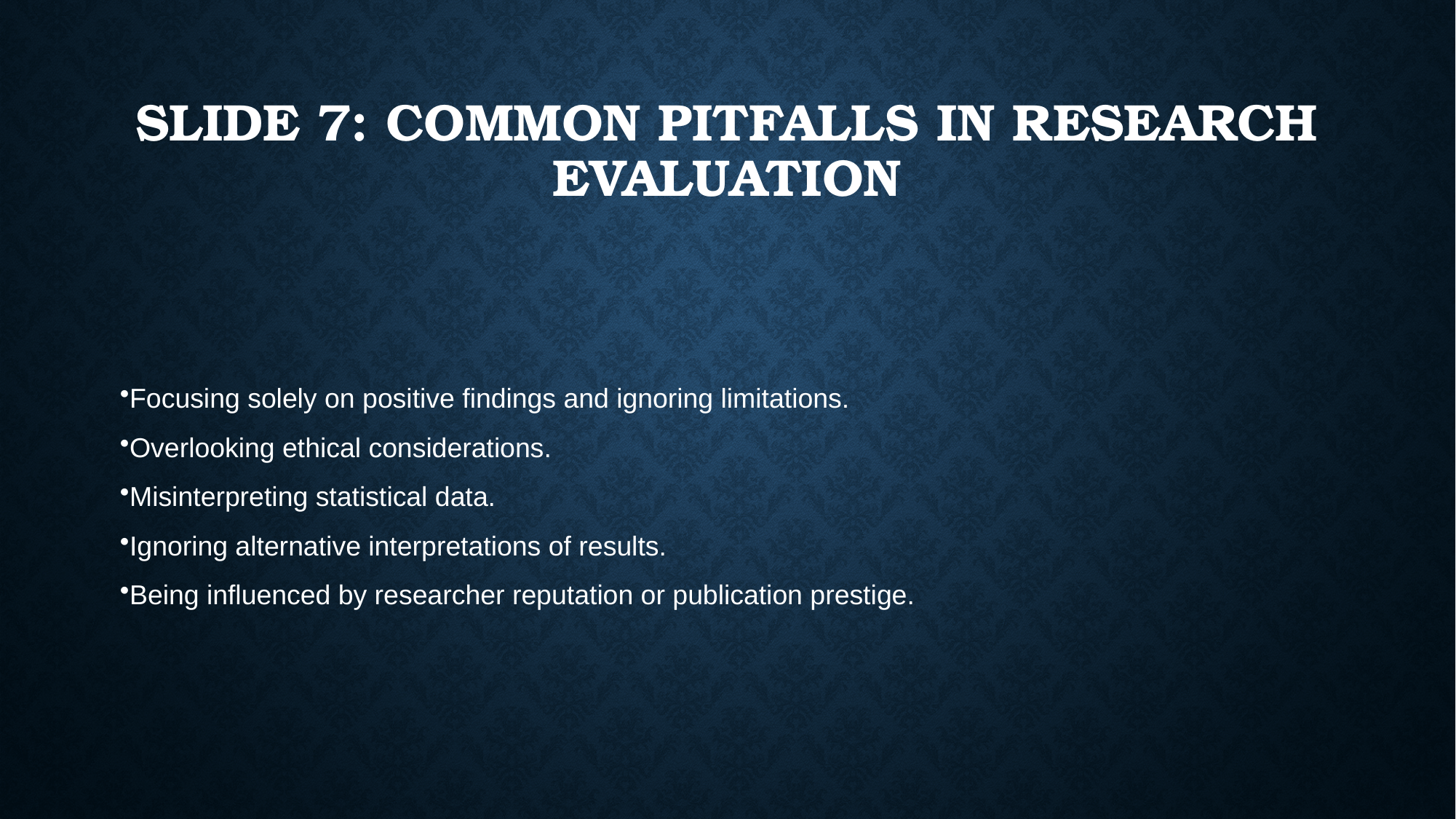

# Slide 7: Common Pitfalls in Research Evaluation

Focusing solely on positive findings and ignoring limitations.
Overlooking ethical considerations.
Misinterpreting statistical data.
Ignoring alternative interpretations of results.
Being influenced by researcher reputation or publication prestige.